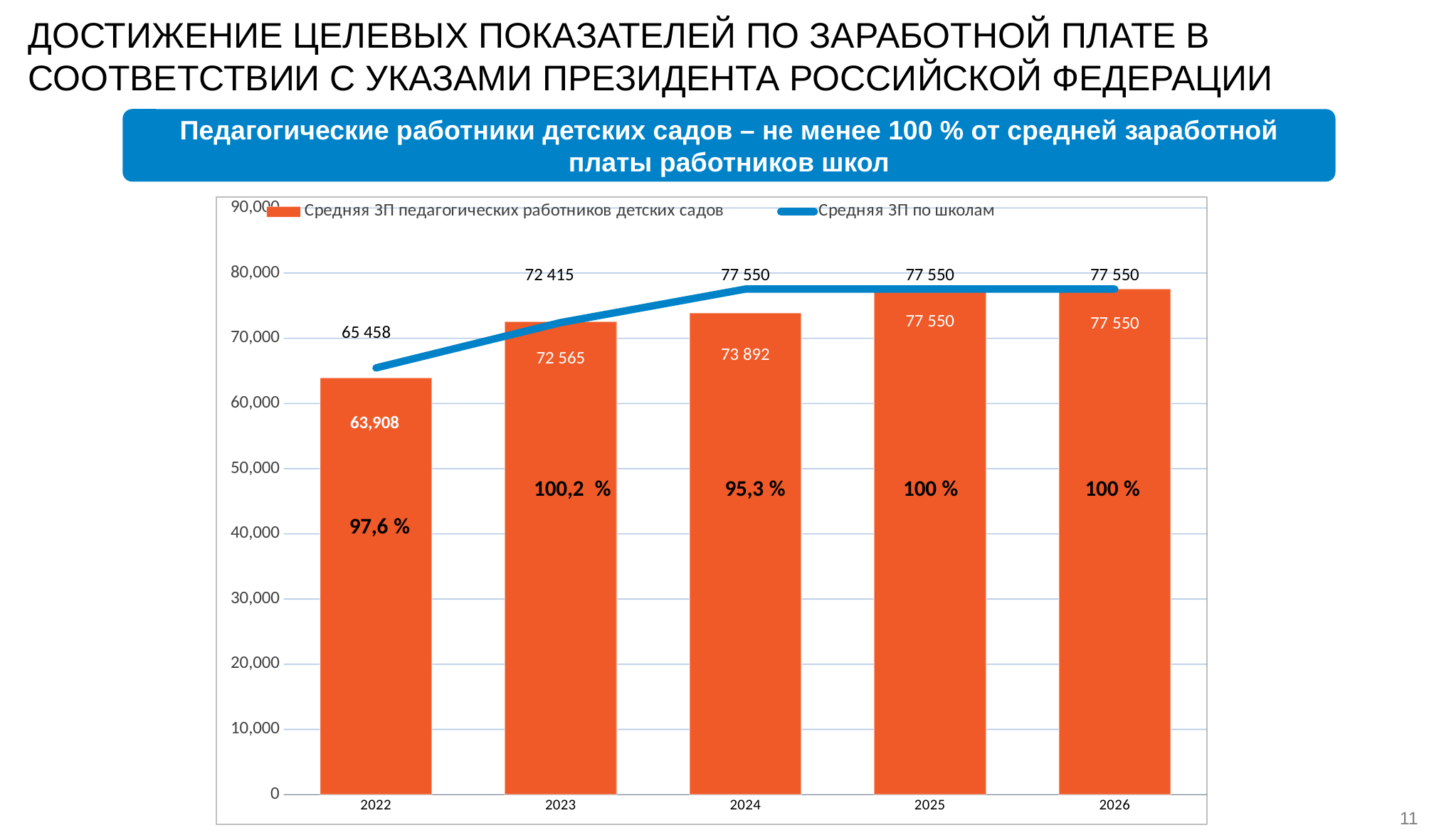

ДОСТИЖЕНИЕ ЦЕЛЕВЫХ ПОКАЗАТЕЛЕЙ ПО ЗАРАБОТНОЙ ПЛАТЕ В СООТВЕТСТВИИ С УКАЗАМИ ПРЕЗИДЕНТА РОССИЙСКОЙ ФЕДЕРАЦИИ

Педагогические работники детских садов – не менее 100 % от средней заработной платы работников школ

### Chart

| Category | Средняя ЗП педагогических работников детских садов | Средняя ЗП по школам |
|---|---|---|
| 2022 | 63908.0 | 65458.0 |
| 2023 | 72565.0 | 72415.0 |
| 2024 | 73892.0 | 77550.0 |
| 2025 | 77550.0 | 77550.0 |
| 2026 | 77550.0 | 77550.0 |
11